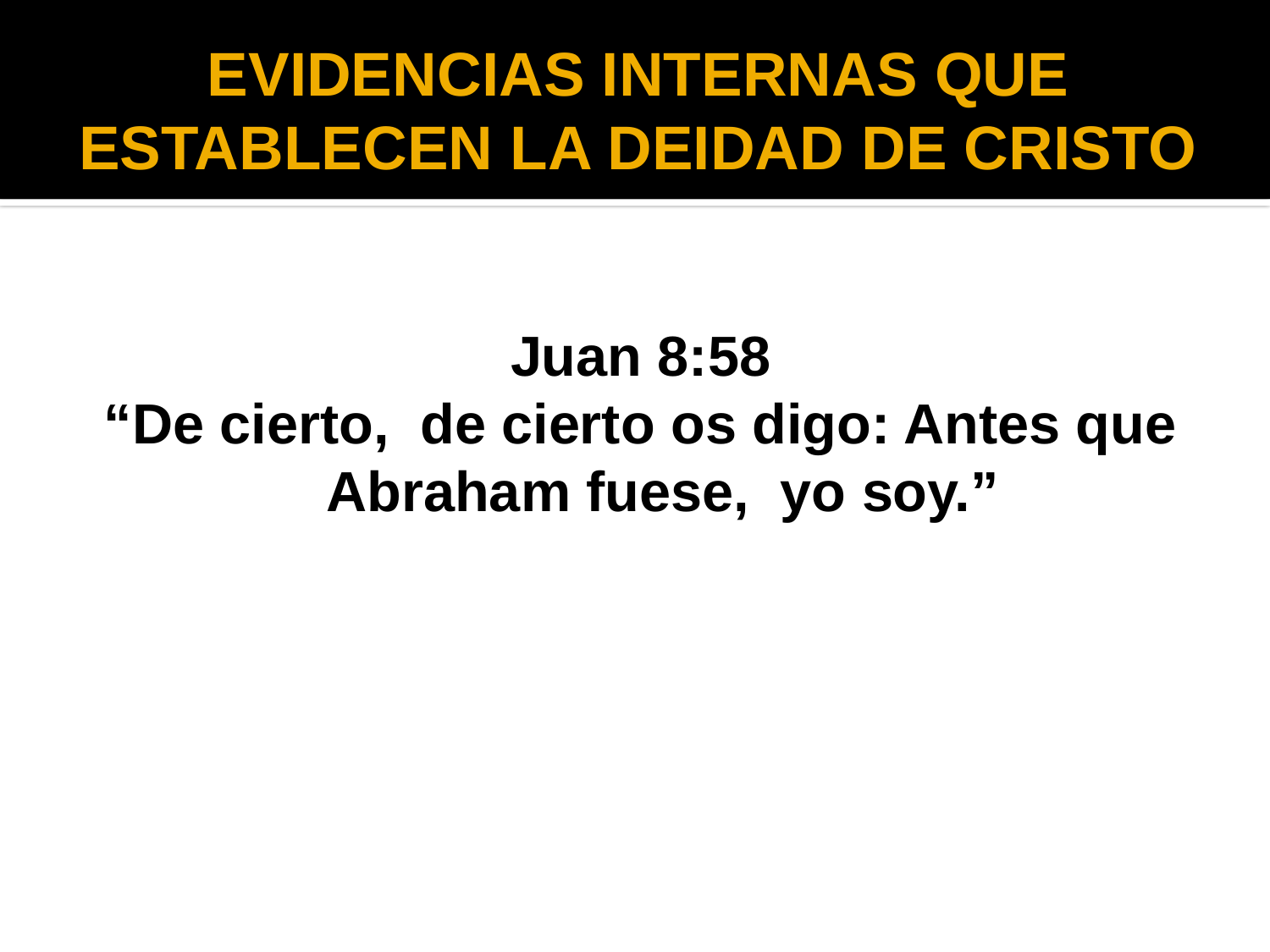

# EVIDENCIAS INTERNAS QUE ESTABLECEN LA DEIDAD DE CRISTO
Juan 8:58
“De cierto,  de cierto os digo: Antes que Abraham fuese,  yo soy.”